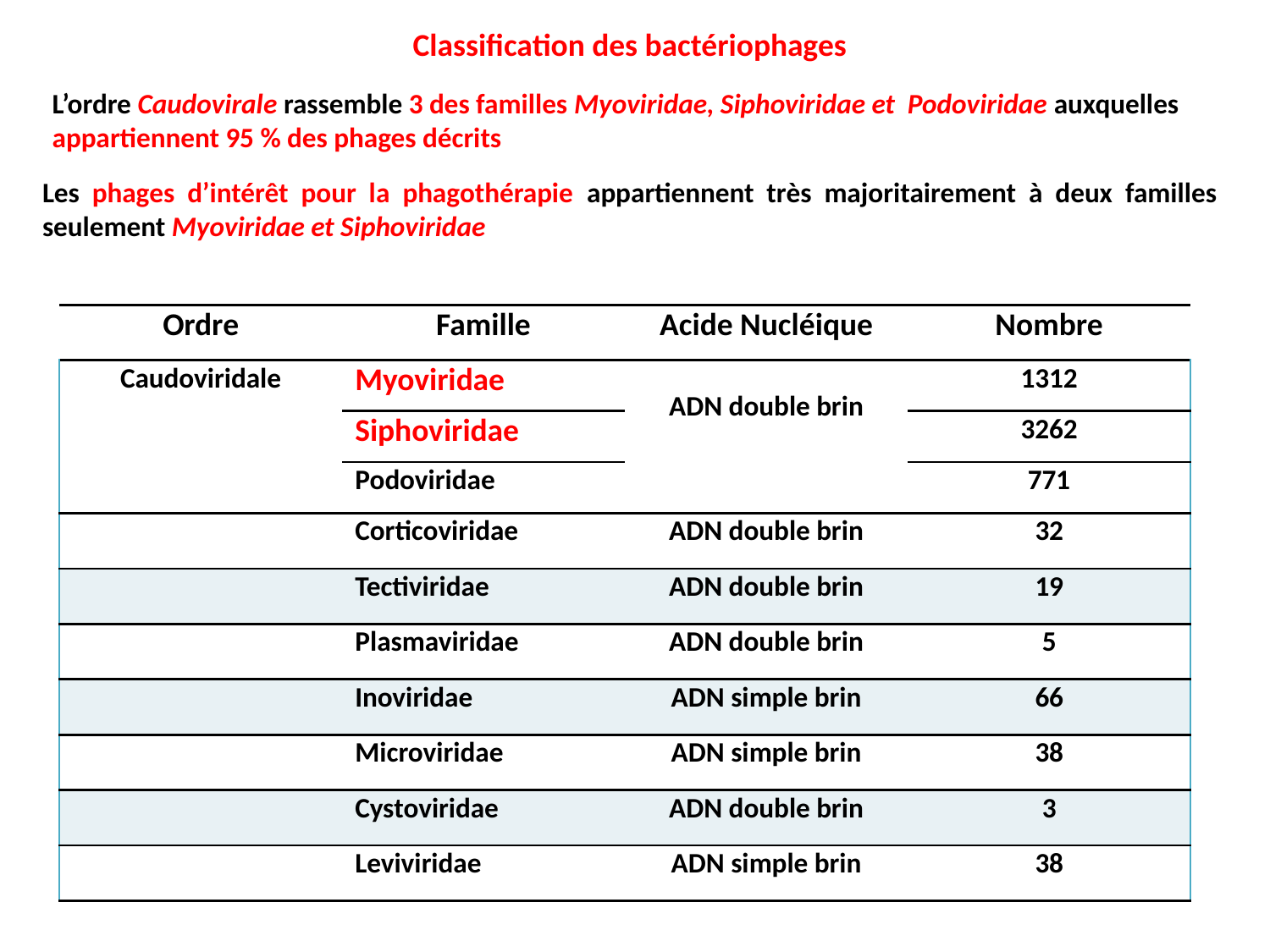

Classification des bactériophages
L’ordre Caudovirale rassemble 3 des familles Myoviridae, Siphoviridae et  Podoviridae auxquelles appartiennent 95 % des phages décrits
Les phages d’intérêt pour la phagothérapie appartiennent très majoritairement à deux familles seulement Myoviridae et Siphoviridae
| Ordre | Famille | Acide Nucléique | Nombre |
| --- | --- | --- | --- |
| Caudoviridale | Myoviridae | ADN double brin | 1312 |
|  | Siphoviridae |  | 3262 |
|  | Podoviridae |  | 771 |
|  | Corticoviridae | ADN double brin | 32 |
|  | Tectiviridae | ADN double brin | 19 |
|  | Plasmaviridae | ADN double brin | 5 |
|  | Inoviridae | ADN simple brin | 66 |
|  | Microviridae | ADN simple brin | 38 |
|  | Cystoviridae | ADN double brin | 3 |
|  | Leviviridae | ADN simple brin | 38 |